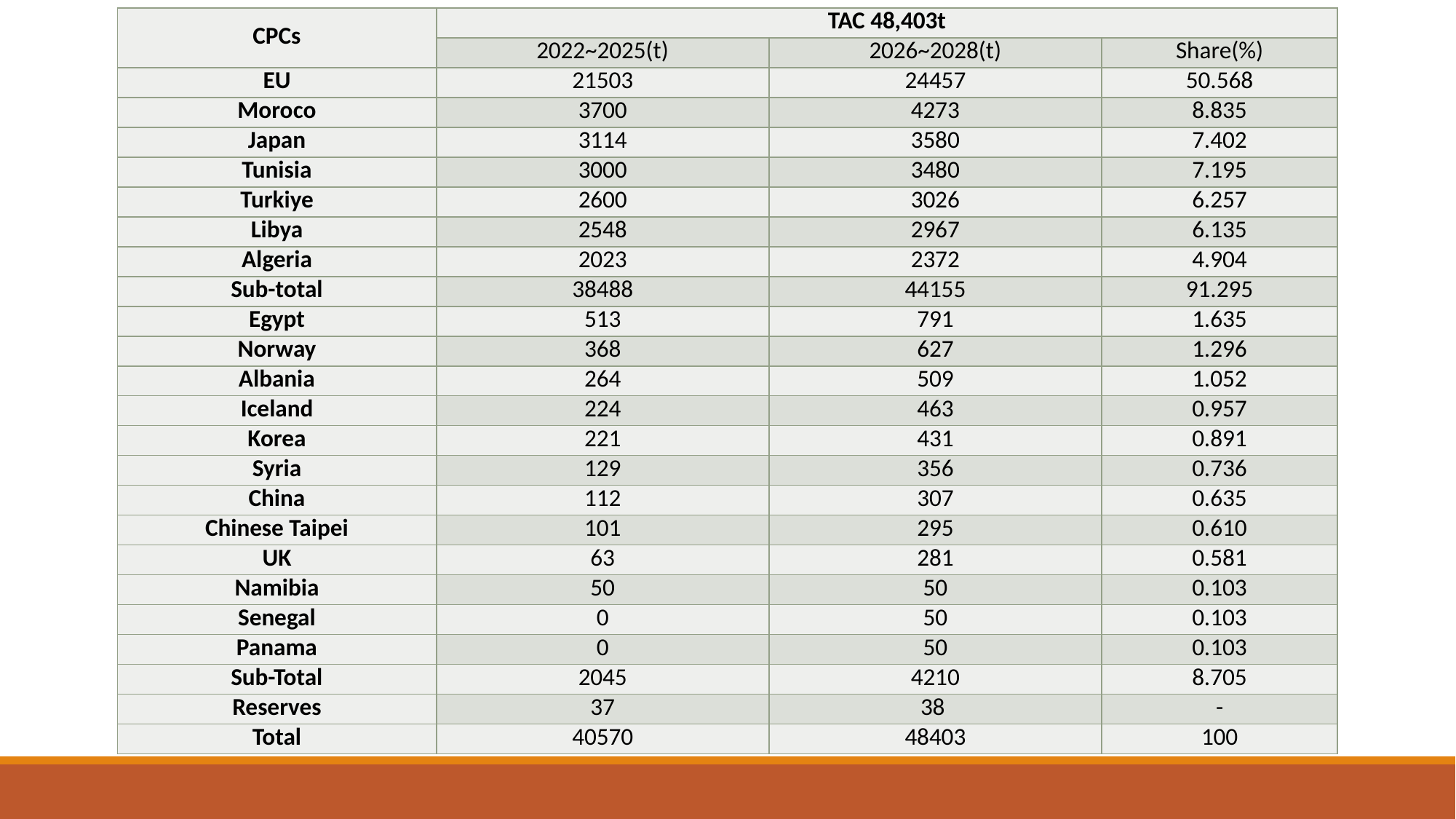

| CPCs | TAC 48,403t |  |  |
| --- | --- | --- | --- |
|  | 2022~2025(t) | 2026~2028(t) | Share(%) |
| EU | 21503 | 24457 | 50.568 |
| Moroco | 3700 | 4273 | 8.835 |
| Japan | 3114 | 3580 | 7.402 |
| Tunisia | 3000 | 3480 | 7.195 |
| Turkiye | 2600 | 3026 | 6.257 |
| Libya | 2548 | 2967 | 6.135 |
| Algeria | 2023 | 2372 | 4.904 |
| Sub-total | 38488 | 44155 | 91.295 |
| Egypt | 513 | 791 | 1.635 |
| Norway | 368 | 627 | 1.296 |
| Albania | 264 | 509 | 1.052 |
| Iceland | 224 | 463 | 0.957 |
| Korea | 221 | 431 | 0.891 |
| Syria | 129 | 356 | 0.736 |
| China | 112 | 307 | 0.635 |
| Chinese Taipei | 101 | 295 | 0.610 |
| UK | 63 | 281 | 0.581 |
| Namibia | 50 | 50 | 0.103 |
| Senegal | 0 | 50 | 0.103 |
| Panama | 0 | 50 | 0.103 |
| Sub-Total | 2045 | 4210 | 8.705 |
| Reserves | 37 | 38 | - |
| Total | 40570 | 48403 | 100 |